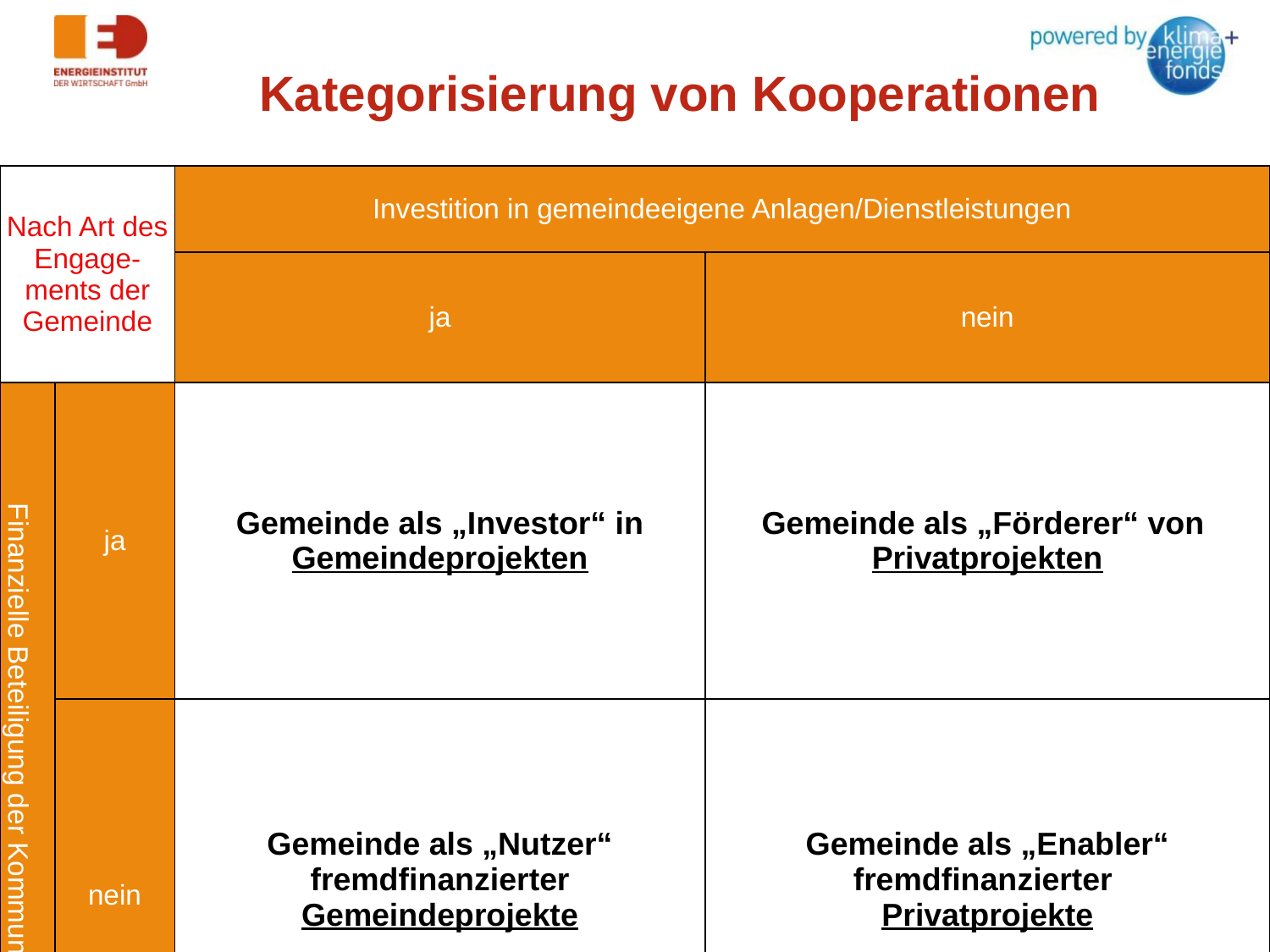

Kategorisierung von Kooperationen
| Nach Art des Engage-ments der Gemeinde |  | Investition in gemeindeeigene Anlagen/Dienstleistungen |  |
| --- | --- | --- | --- |
|  |  | ja | nein |
| Finanzielle Beteiligung der Kommune | ja | Gemeinde als „Investor“ in Gemeindeprojekten | Gemeinde als „Förderer“ von Privatprojekten |
|  | nein | Gemeinde als „Nutzer“ fremdfinanzierter Gemeindeprojekte | Gemeinde als „Enabler“ fremdfinanzierter Privatprojekte |

5